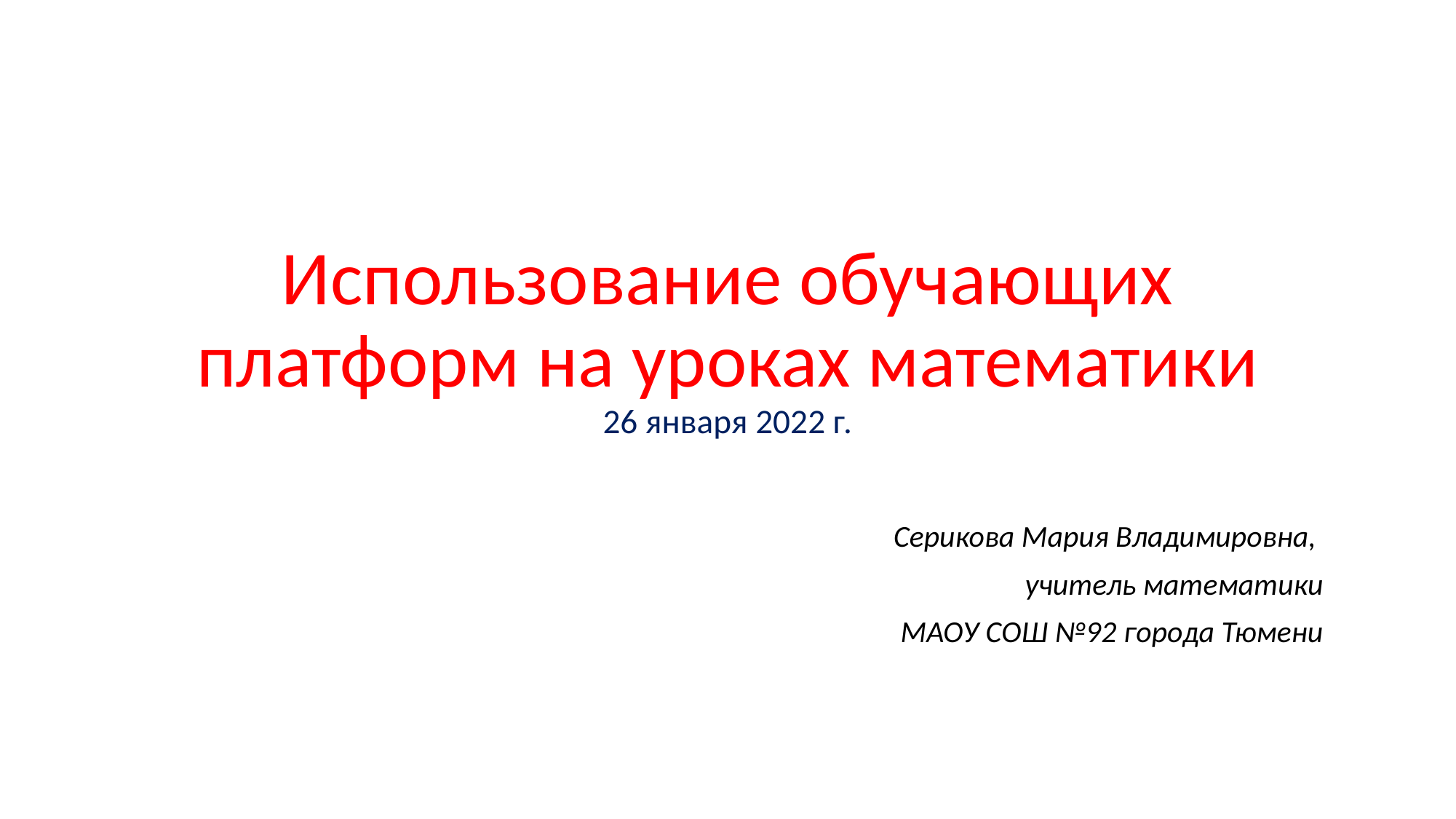

# Использование обучающих платформ на уроках математики 26 января 2022 г.
Серикова Мария Владимировна,
учитель математики
МАОУ СОШ №92 города Тюмени